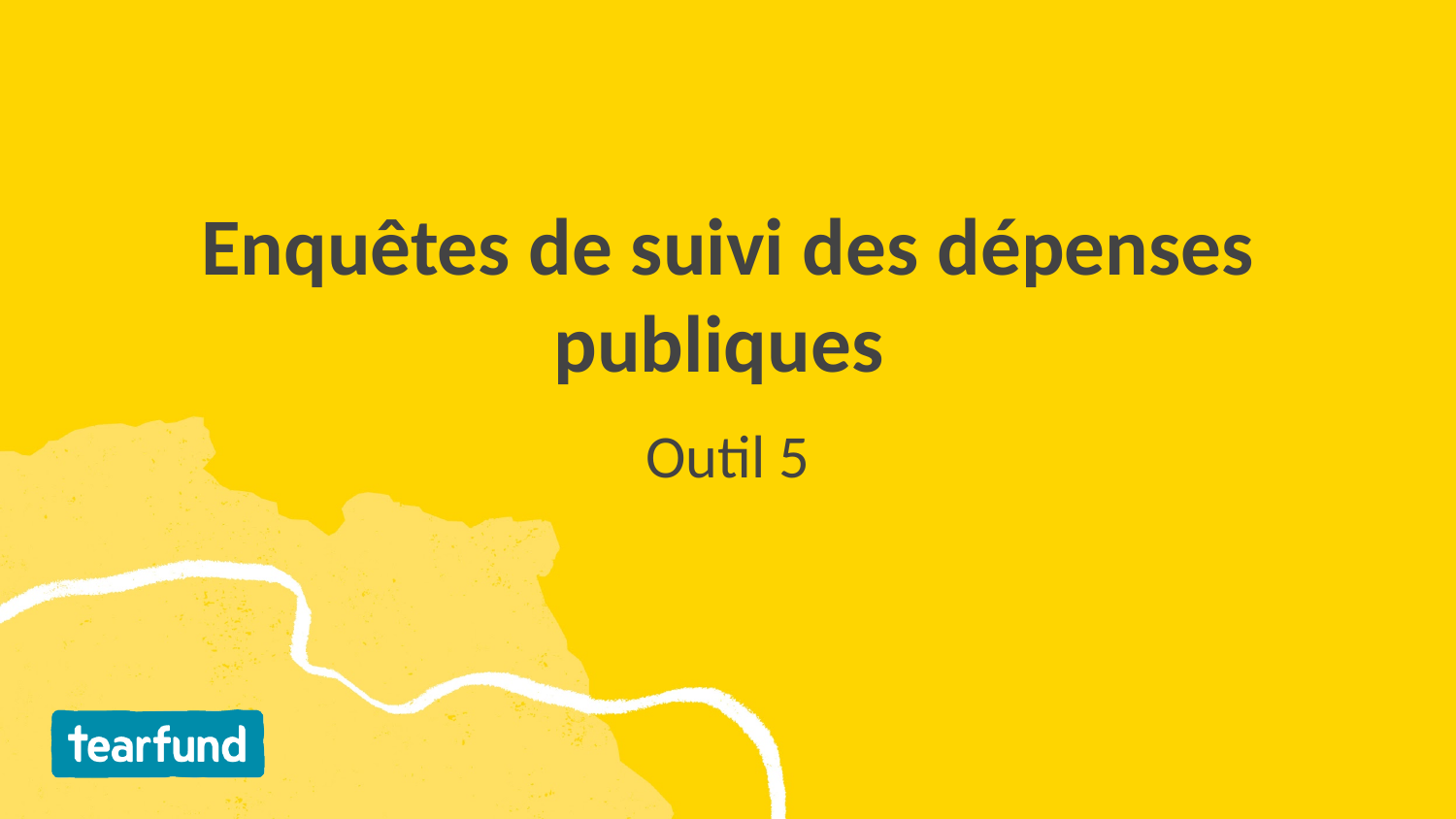

# Enquêtes de suivi des dépenses publiques
Outil 5